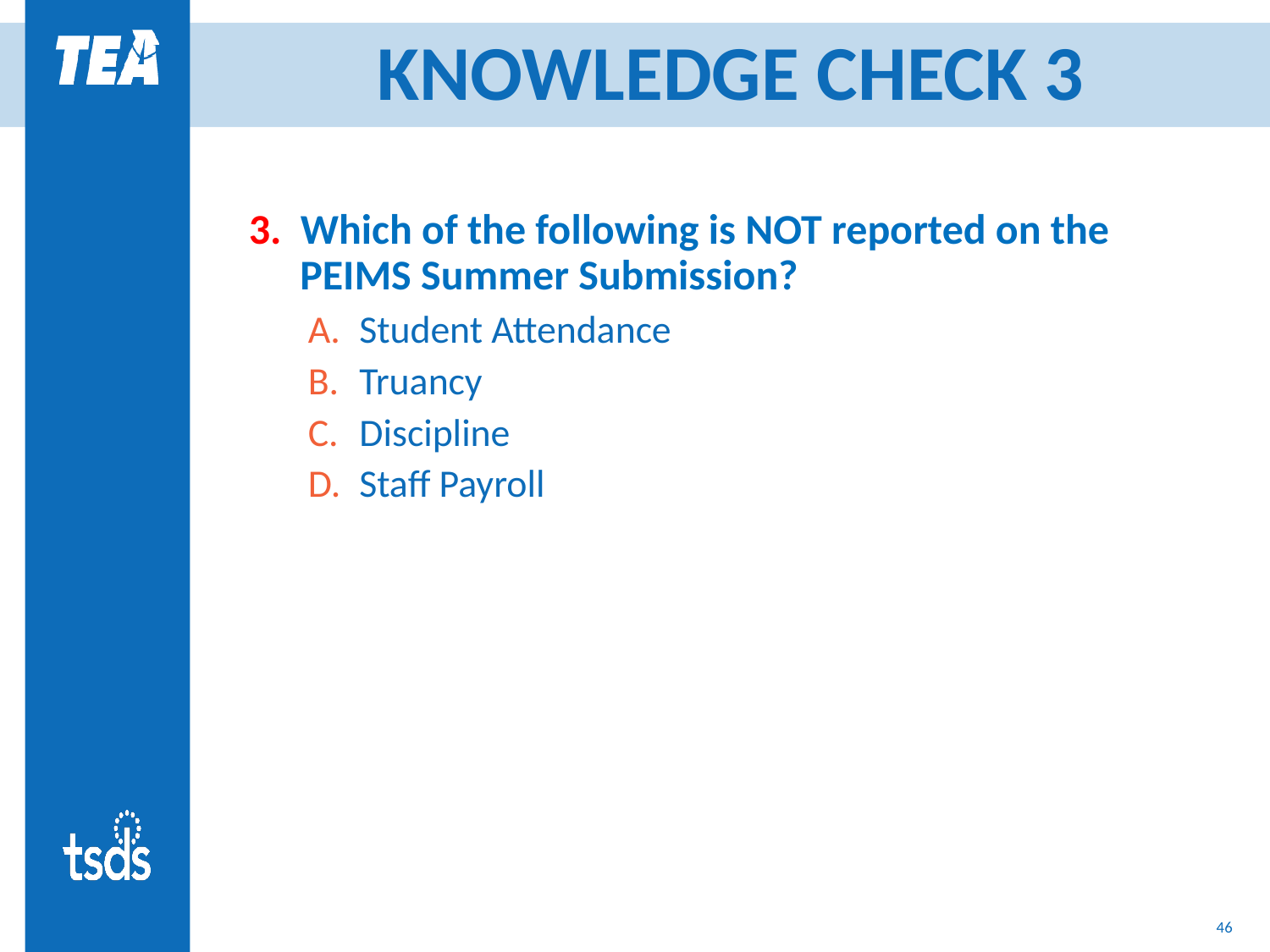

# KNOWLEDGE CHECK 3
3.  Which of the following is NOT reported on the PEIMS Summer Submission?
Student Attendance
Truancy
Discipline
Staff Payroll

46